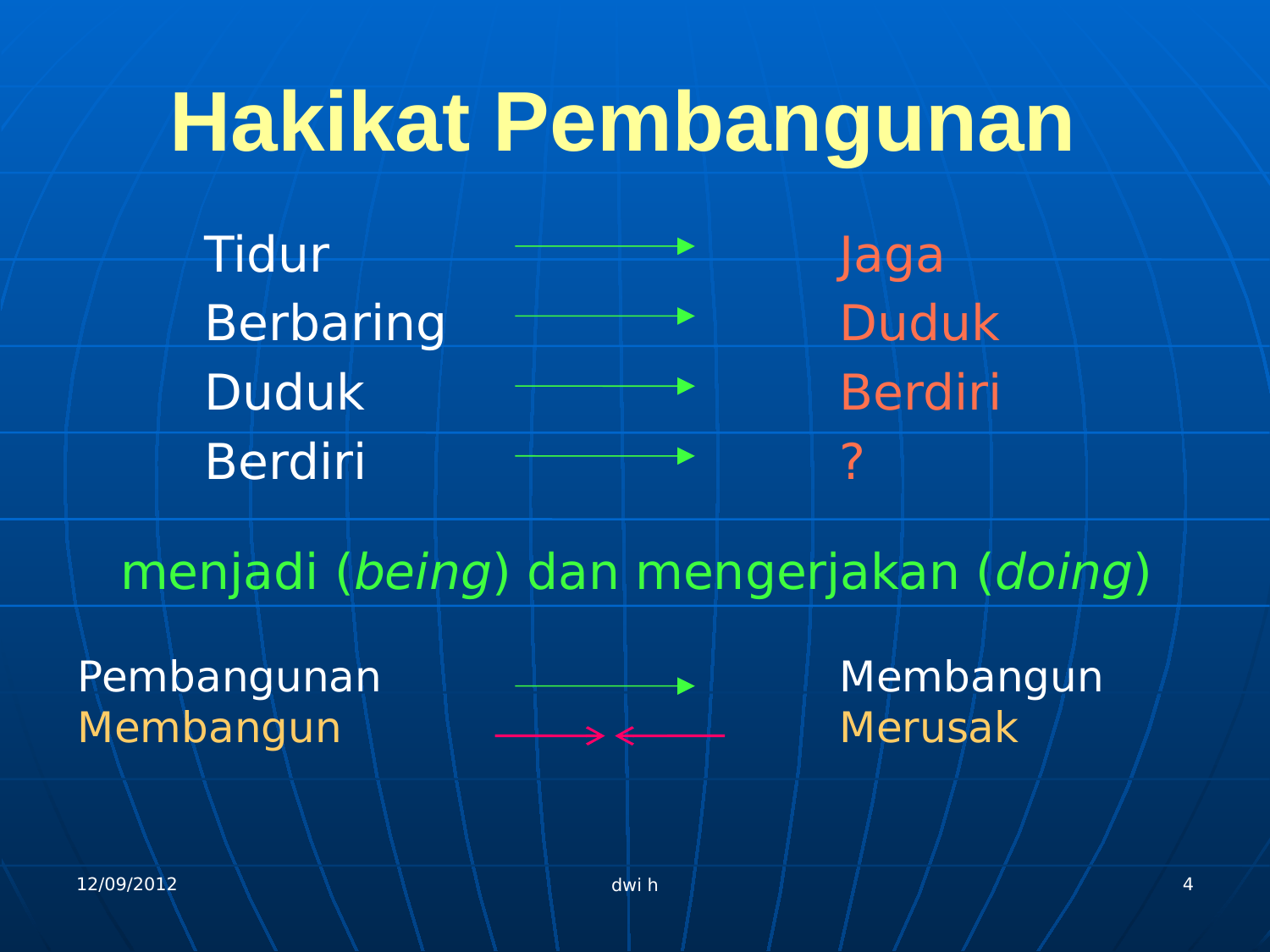

# Hakikat Pembangunan
	Tidur                  		Jaga
	Berbaring				Duduk
	Duduk				Berdiri
	Berdiri				?

menjadi (being) dan mengerjakan (doing)

Pembangunan 				Membangun
Membangun 				Merusak

12/09/2012
4
dwi h